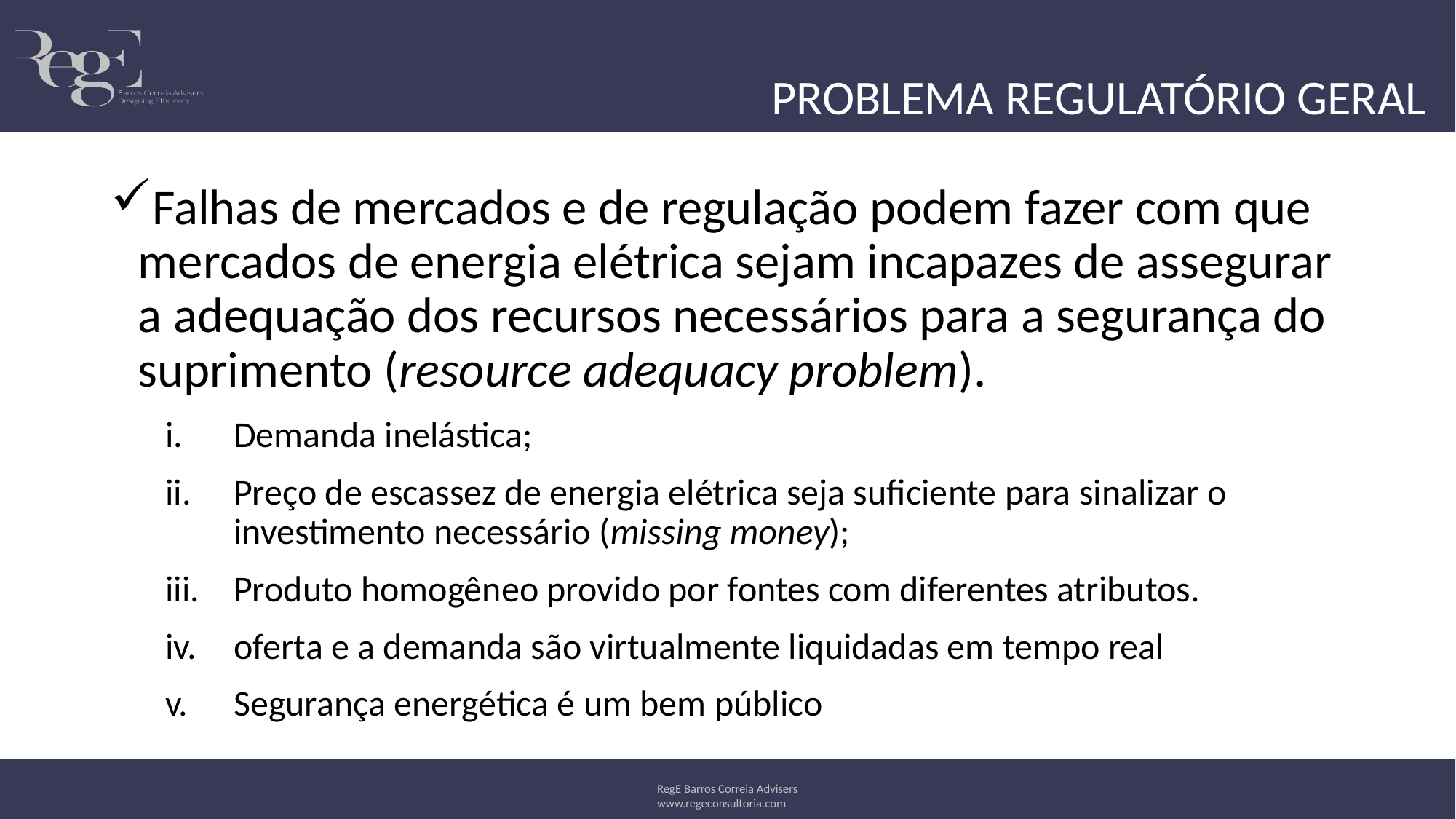

PROBLEMA REGULATÓRIO GERAL
Falhas de mercados e de regulação podem fazer com que mercados de energia elétrica sejam incapazes de assegurar a adequação dos recursos necessários para a segurança do suprimento (resource adequacy problem).
Demanda inelástica;
Preço de escassez de energia elétrica seja suficiente para sinalizar o investimento necessário (missing money);
Produto homogêneo provido por fontes com diferentes atributos.
oferta e a demanda são virtualmente liquidadas em tempo real
Segurança energética é um bem público